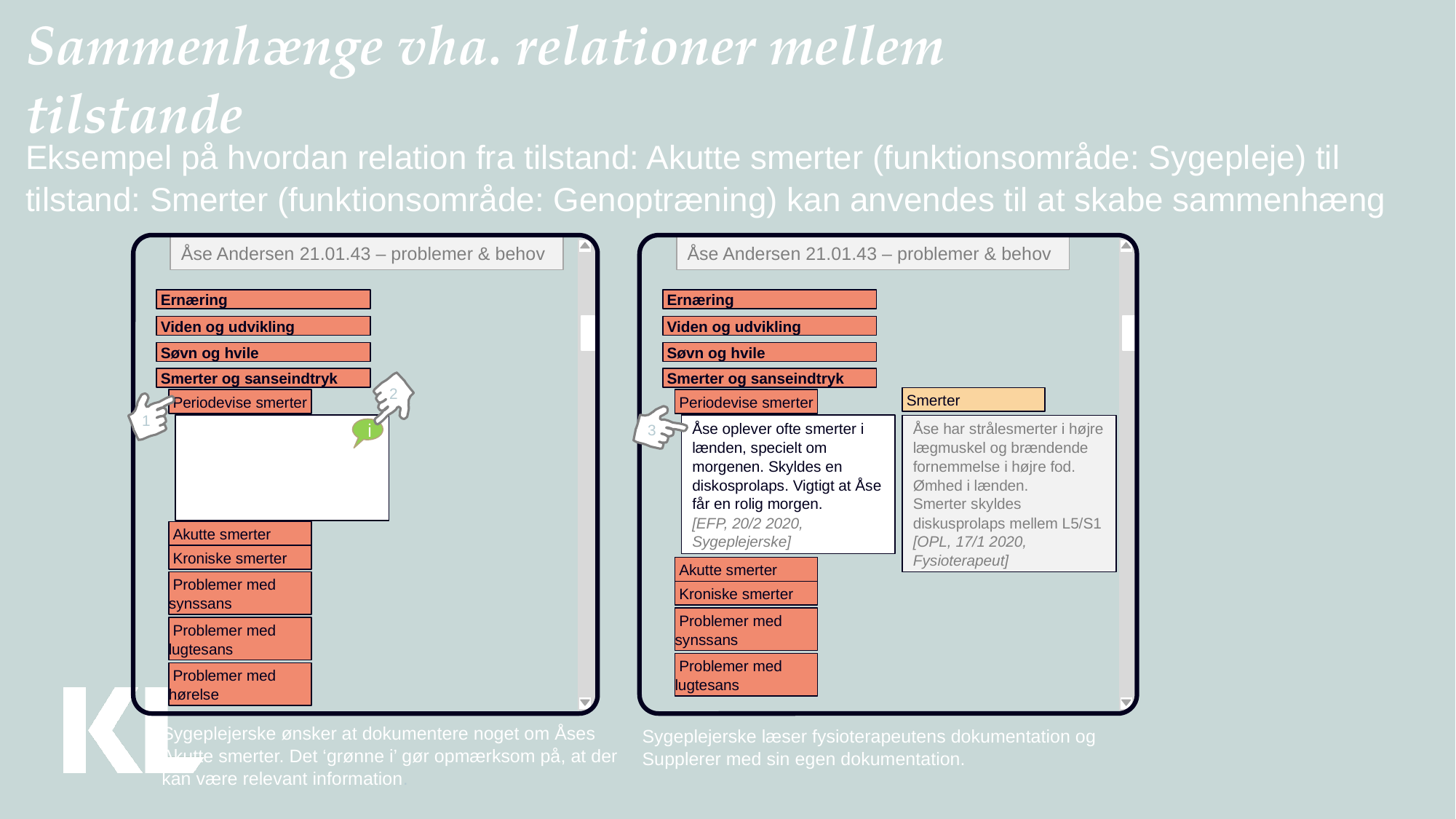

# Sammenhænge vha. relationer mellem tilstande
Eksempel på hvordan relation fra tilstand: Akutte smerter (funktionsområde: Sygepleje) til tilstand: Smerter (funktionsområde: Genoptræning) kan anvendes til at skabe sammenhæng

Åse Andersen 21.01.43 – problemer & behov

 Ernæring

 Viden og udvikling
 Søvn og hvile
 Smerter og sanseindtryk

2

 Periodevise smerter
1

i
 Akutte smerter
 Kroniske smerter
 Problemer med synssans
 Problemer med lugtesans
 Problemer med hørelse

Sygeplejerske ønsker at dokumentere noget om Åses
Akutte smerter. Det ‘grønne i’ gør opmærksom på, at der
kan være relevant information.

Åse Andersen 21.01.43 – problemer & behov

 Ernæring

 Viden og udvikling
 Søvn og hvile
 Smerter og sanseindtryk
 Smerter
 Periodevise smerter

Åse oplever ofte smerter i lænden, specielt om morgenen. Skyldes en diskosprolaps. Vigtigt at Åse får en rolig morgen.
[EFP, 20/2 2020, Sygeplejerske]
Åse har strålesmerter i højre lægmuskel og brændende fornemmelse i højre fod. Ømhed i lænden.
Smerter skyldes diskusprolaps mellem L5/S1
[OPL, 17/1 2020, Fysioterapeut]
3
 Akutte smerter
 Kroniske smerter
 Problemer med synssans
 Problemer med lugtesans

Sygeplejerske læser fysioterapeutens dokumentation og
Supplerer med sin egen dokumentation.